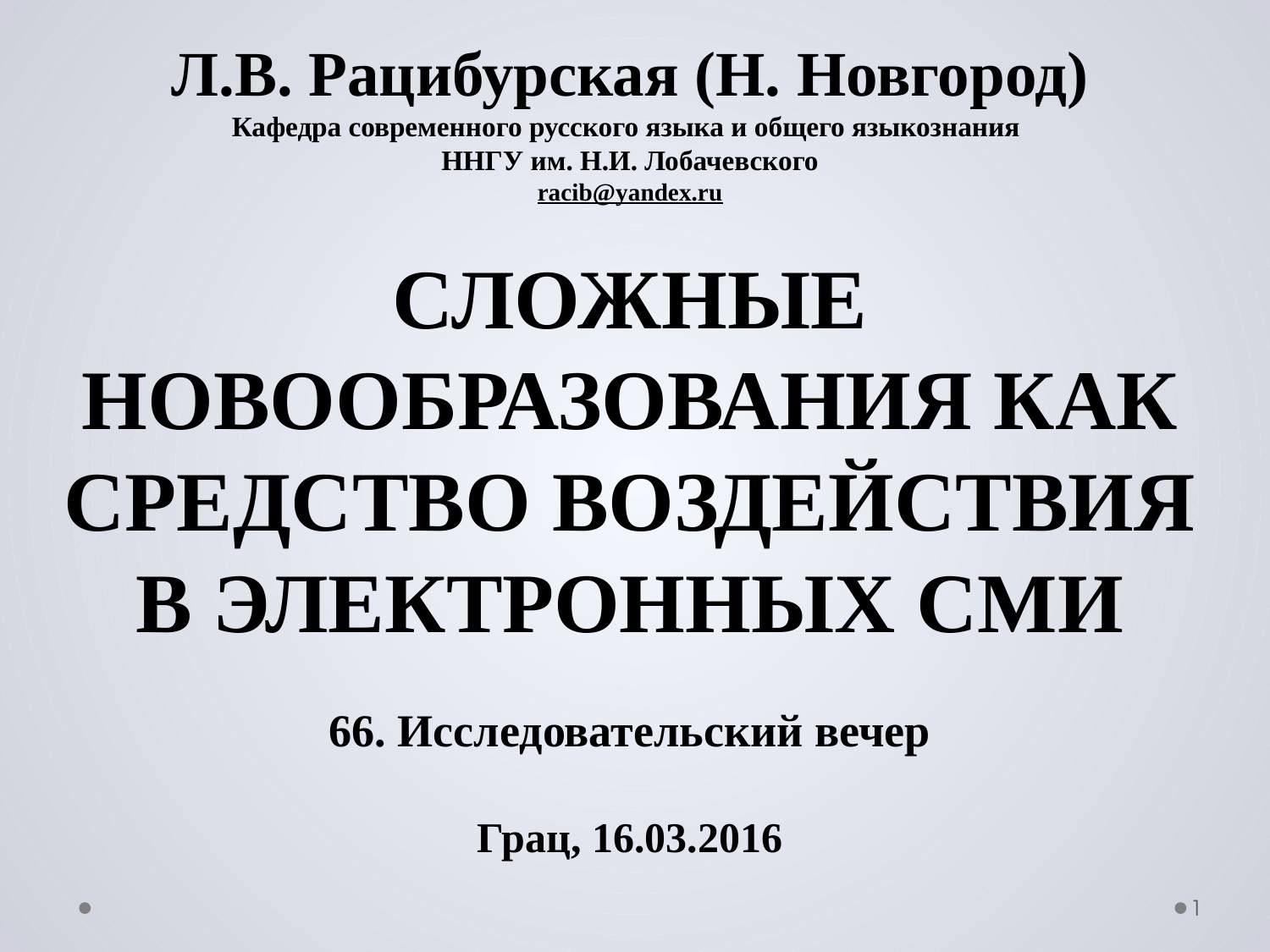

Л.В. Рацибурская (Н. Новгород)
Кафедра современного русского языка и общего языкознания
ННГУ им. Н.И. Лобачевского
racib@yandex.ru
СЛОЖНЫЕ НОВООБРАЗОВАНИЯ КАК СРЕДСТВО ВОЗДЕЙСТВИЯ В ЭЛЕКТРОННЫХ СМИ

66. Исследовательский вечер

Грац, 16.03.2016
1